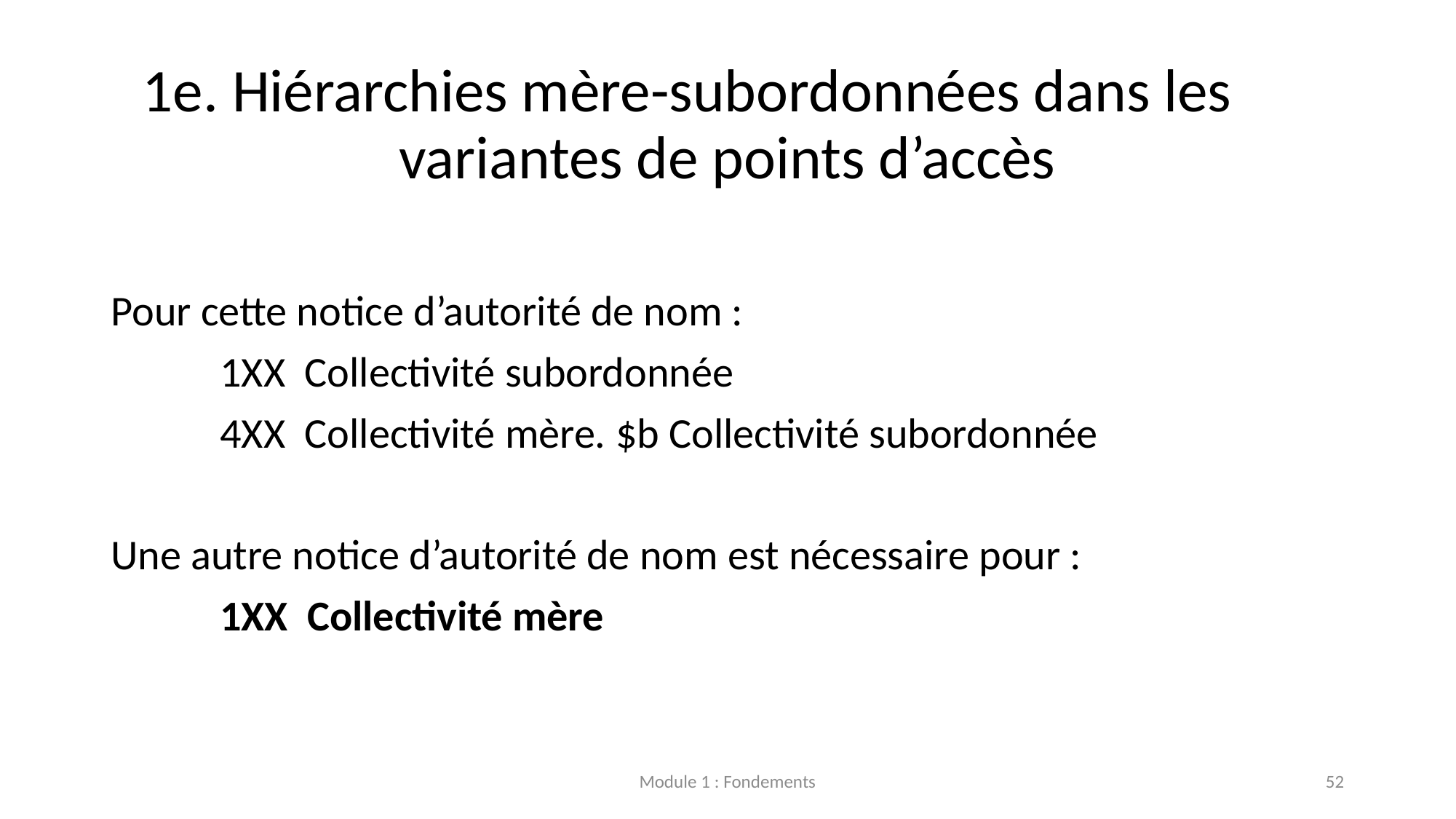

# 1e. Hiérarchies mère-subordonnées dans les 	variantes de points d’accès

Pour cette notice d’autorité de nom :​
	1XX  Collectivité subordonnée​
	4XX  Collectivité mère. $b Collectivité subordonnée​

Une autre notice d’autorité de nom est nécessaire pour :
	1XX  Collectivité mère ​

Module 1 : Fondements
52